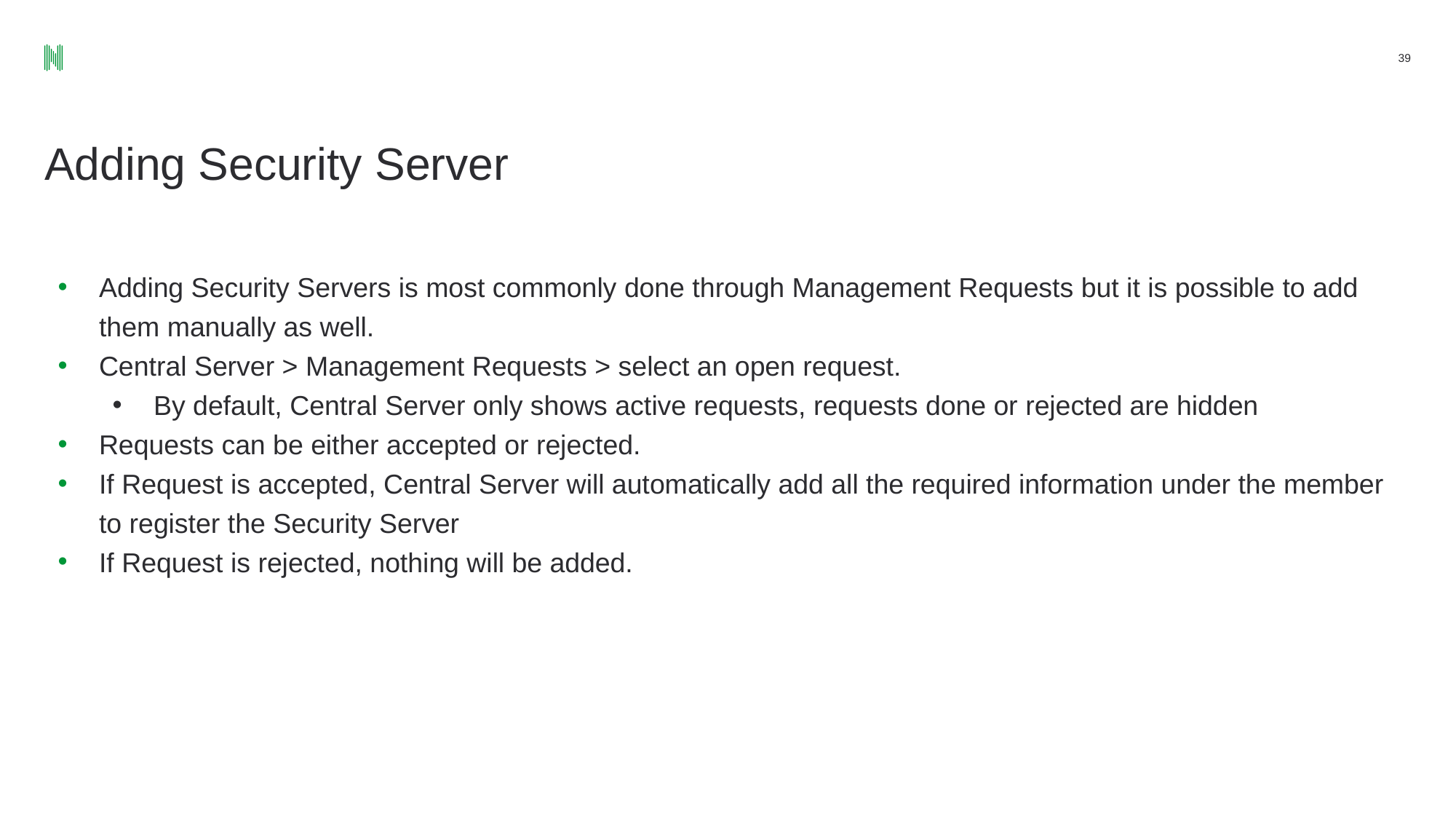

39

# Adding Security Server
Adding Security Servers is most commonly done through Management Requests but it is possible to add them manually as well.
Central Server > Management Requests > select an open request.
By default, Central Server only shows active requests, requests done or rejected are hidden
Requests can be either accepted or rejected.
If Request is accepted, Central Server will automatically add all the required information under the member to register the Security Server
If Request is rejected, nothing will be added.